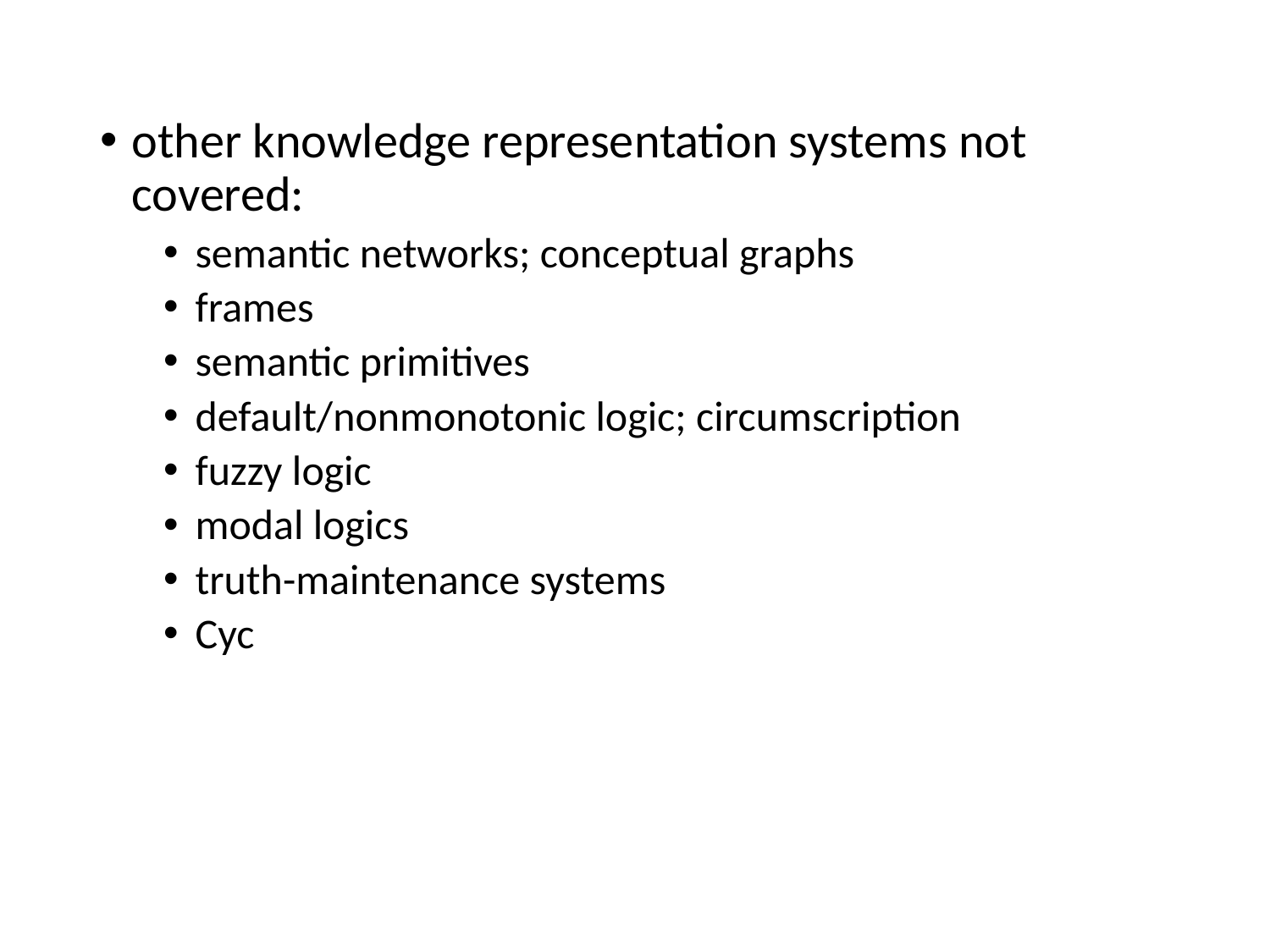

other knowledge representation systems not covered:
semantic networks; conceptual graphs
frames
semantic primitives
default/nonmonotonic logic; circumscription
fuzzy logic
modal logics
truth-maintenance systems
Cyc